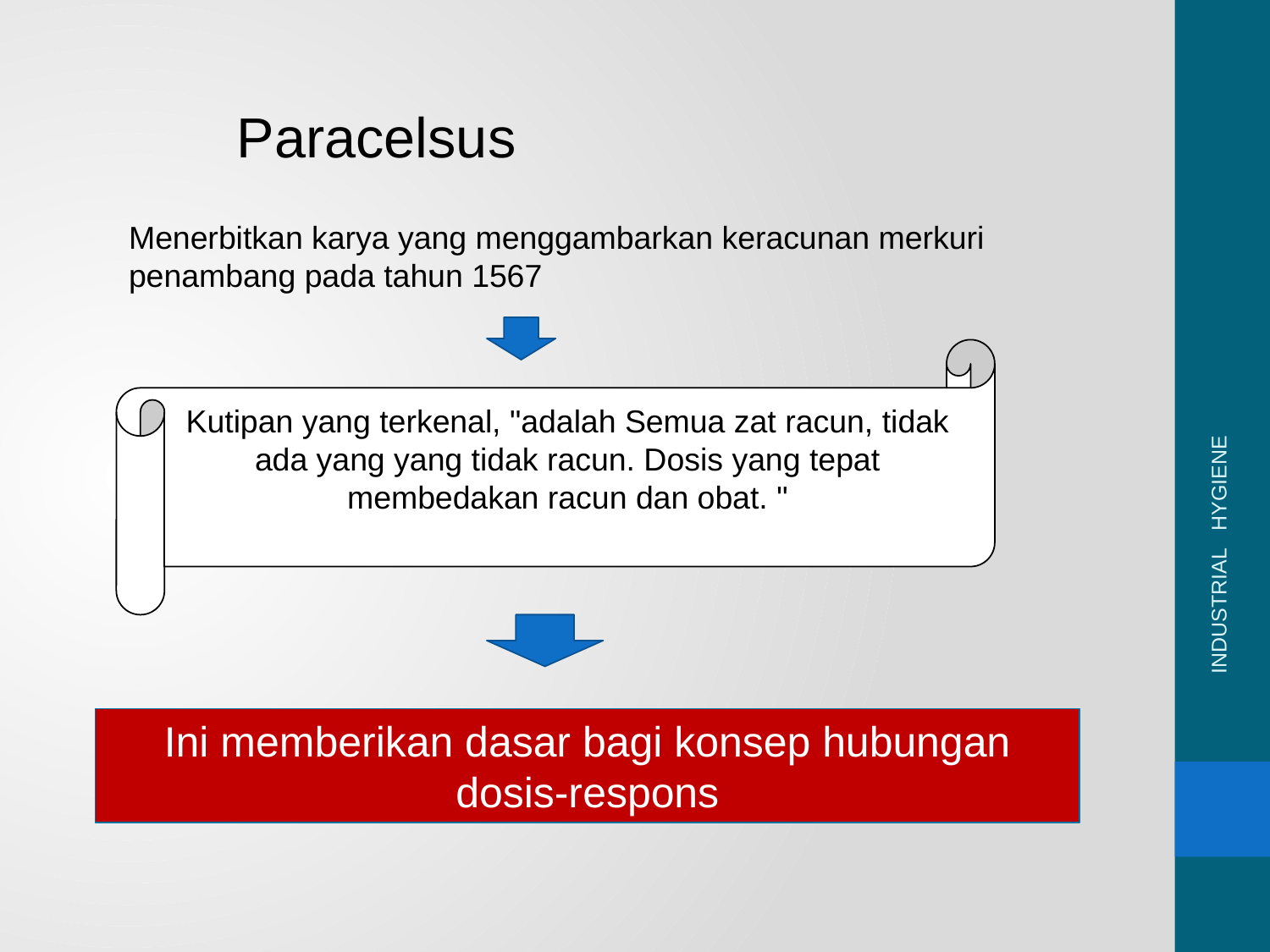

Paracelsus
Menerbitkan karya yang menggambarkan keracunan merkuri penambang pada tahun 1567

Kutipan yang terkenal, "adalah Semua zat racun, tidak ada yang yang tidak racun. Dosis yang tepat membedakan racun dan obat. "
INDUSTRIAL   HYGIENE

Ini memberikan dasar bagi konsep hubungan dosis-respons